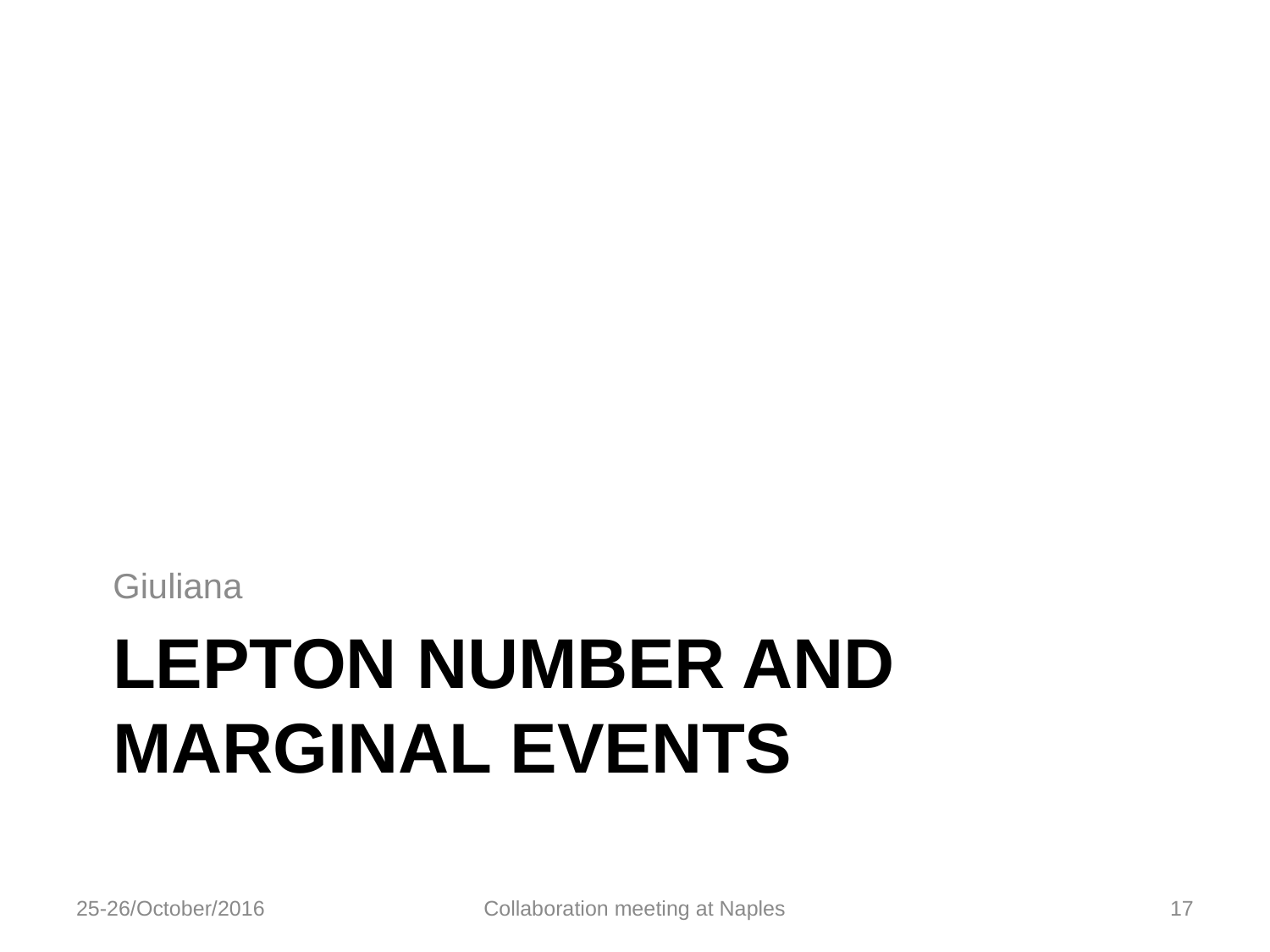

Giuliana
# Lepton number and marginal events
25-26/October/2016
Collaboration meeting at Naples
17